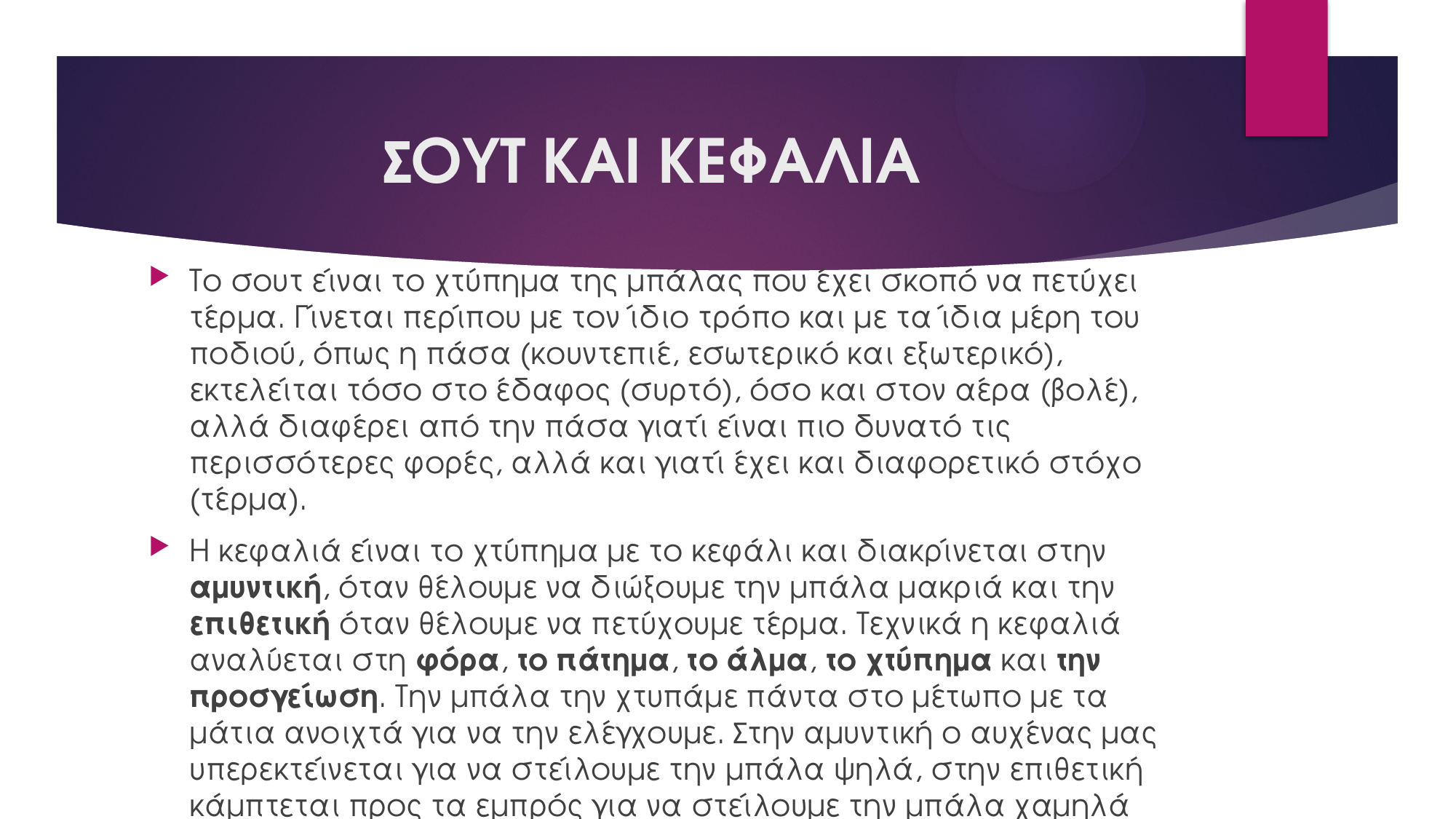

# ΣΟΥΤ ΚΑΙ ΚΕΦΑΛΙΑ
Το σουτ είναι το χτύπημα της μπάλας που έχει σκοπό να πετύχει τέρμα. Γίνεται περίπου με τον ίδιο τρόπο και με τα ίδια μέρη του ποδιού, όπως η πάσα (κουντεπιέ, εσωτερικό και εξωτερικό), εκτελείται τόσο στο έδαφος (συρτό), όσο και στον αέρα (βολέ), αλλά διαφέρει από την πάσα γιατί είναι πιο δυνατό τις περισσότερες φορές, αλλά και γιατί έχει και διαφορετικό στόχο (τέρμα).
Η κεφαλιά είναι το χτύπημα με το κεφάλι και διακρίνεται στην αμυντική, όταν θέλουμε να διώξουμε την μπάλα μακριά και την επιθετική όταν θέλουμε να πετύχουμε τέρμα. Τεχνικά η κεφαλιά αναλύεται στη φόρα, το πάτημα, το άλμα, το χτύπημα και την προσγείωση. Την μπάλα την χτυπάμε πάντα στο μέτωπο με τα μάτια ανοιχτά για να την ελέγχουμε. Στην αμυντική ο αυχένας μας υπερεκτείνεται για να στείλουμε την μπάλα ψηλά, στην επιθετική κάμπτεται προς τα εμπρός για να στείλουμε την μπάλα χαμηλά στο τέρμα.